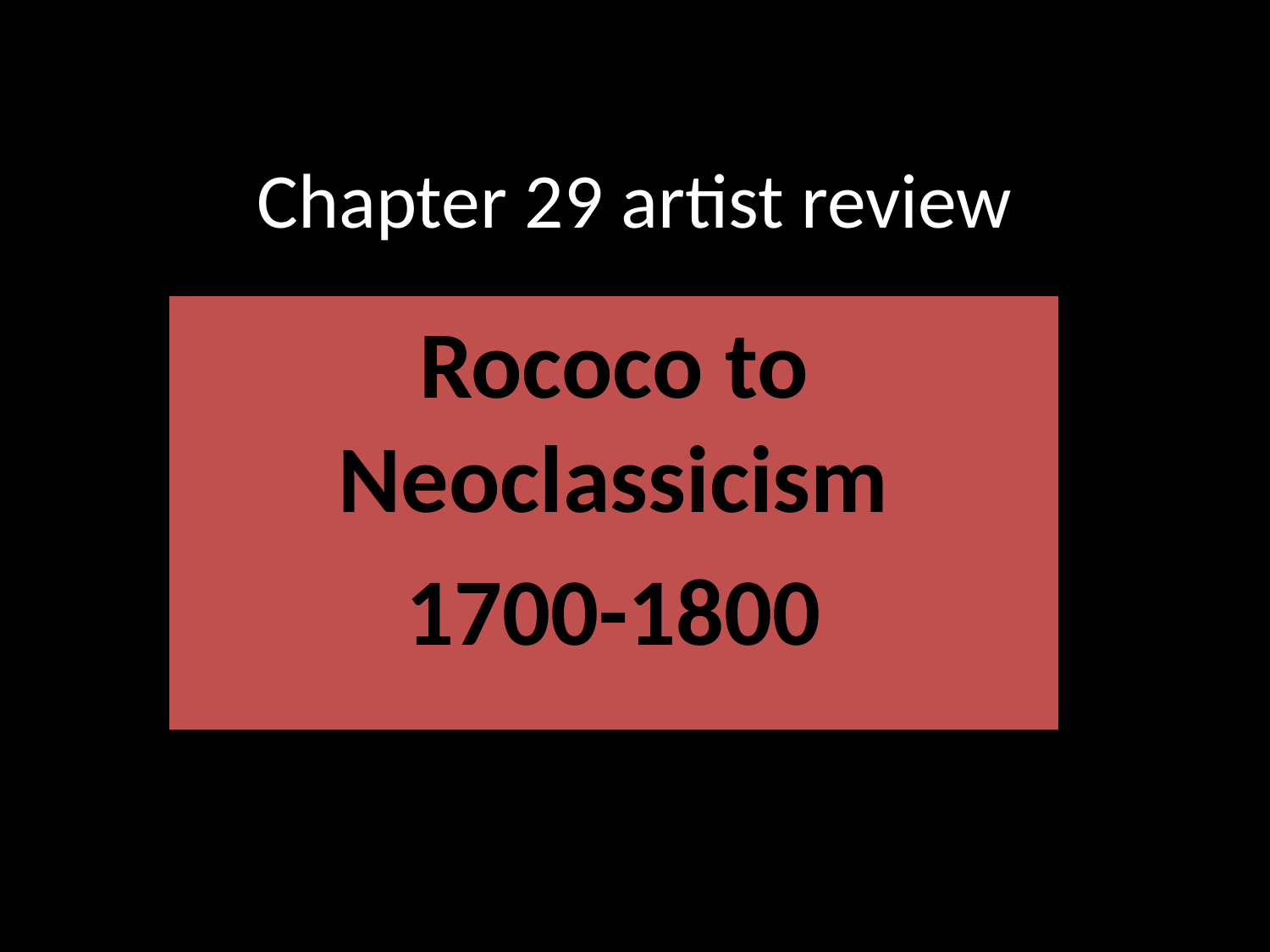

# Chapter 29 artist review
Rococo to Neoclassicism
1700-1800